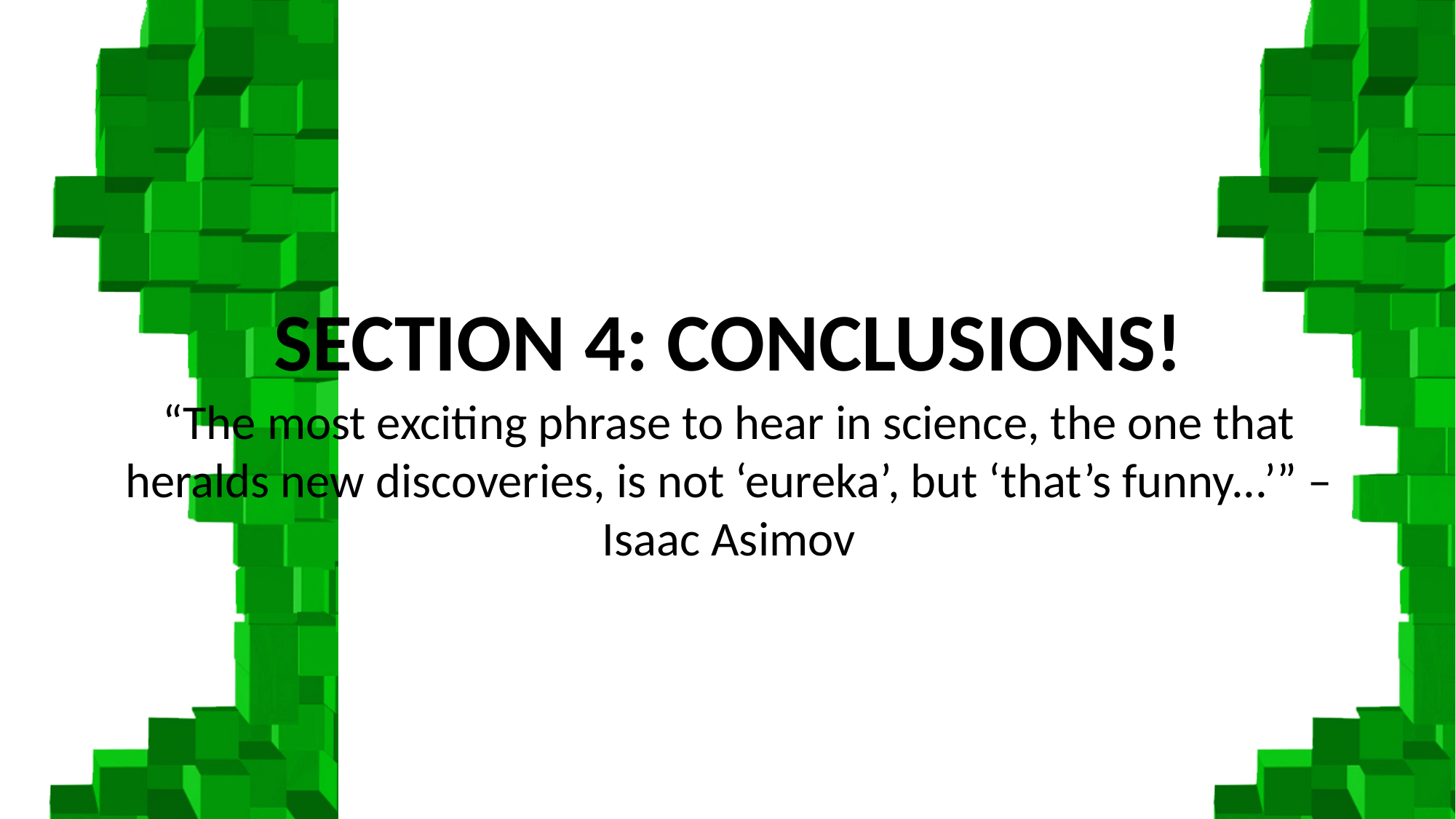

Section 4: Conclusions!
“The most exciting phrase to hear in science, the one that heralds new discoveries, is not ‘eureka’, but ‘that’s funny...’” – Isaac Asimov